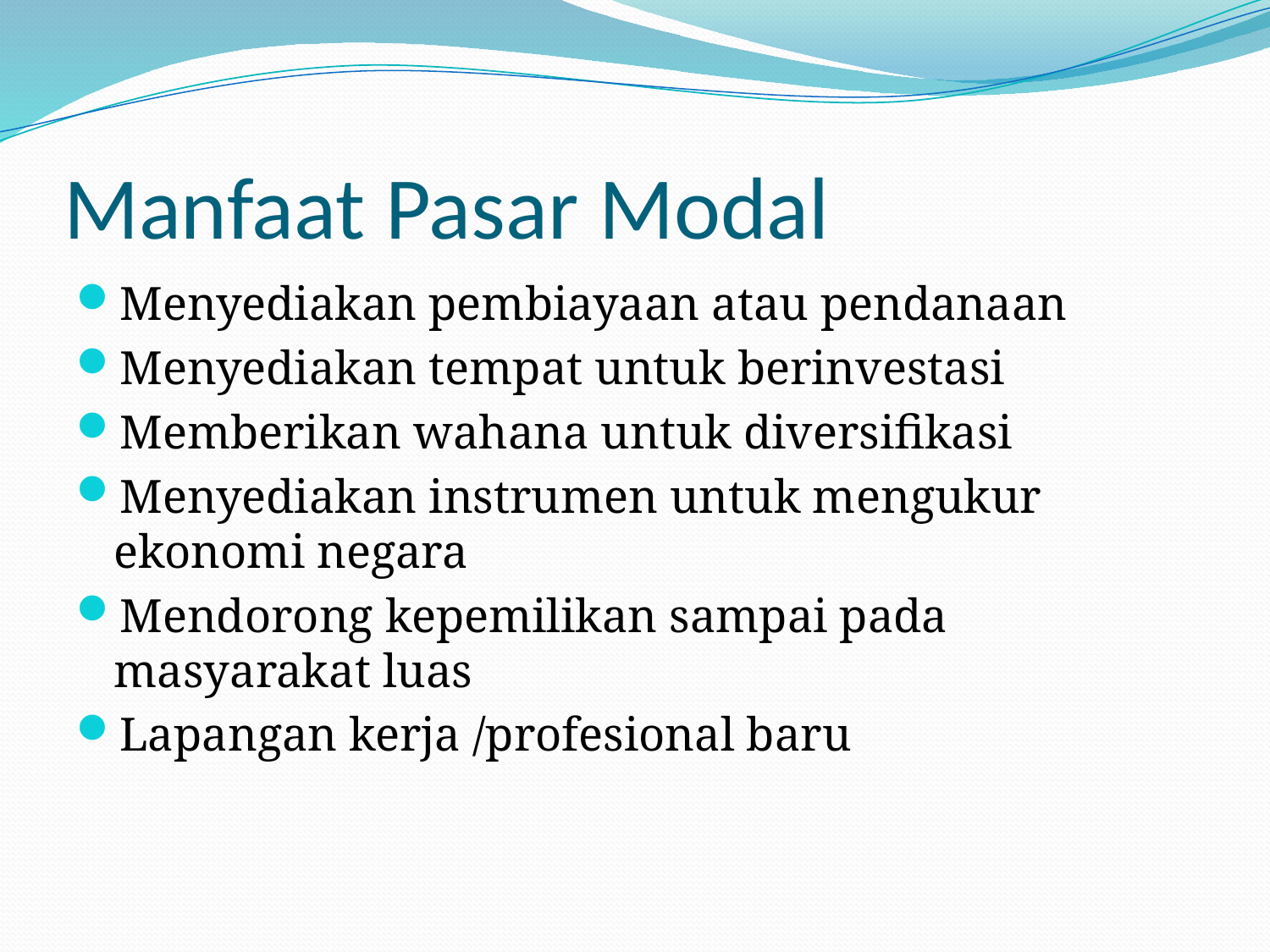

# Manfaat Pasar Modal
Menyediakan pembiayaan atau pendanaan
Menyediakan tempat untuk berinvestasi
Memberikan wahana untuk diversifikasi
Menyediakan instrumen untuk mengukur ekonomi negara
Mendorong kepemilikan sampai pada masyarakat luas
Lapangan kerja /profesional baru